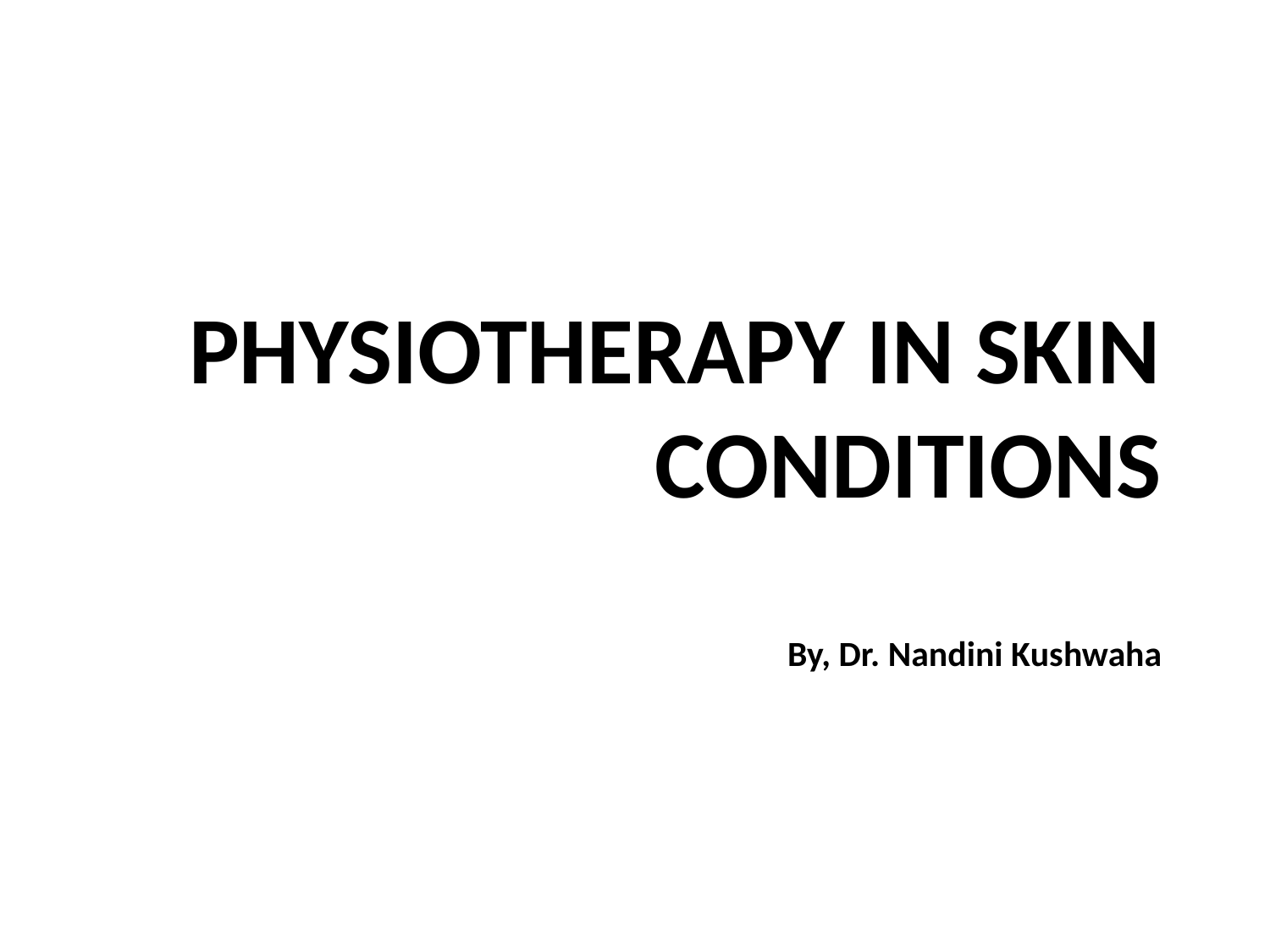

# PHYSIOTHERAPY IN SKIN CONDITIONS By, Dr. Nandini Kushwaha